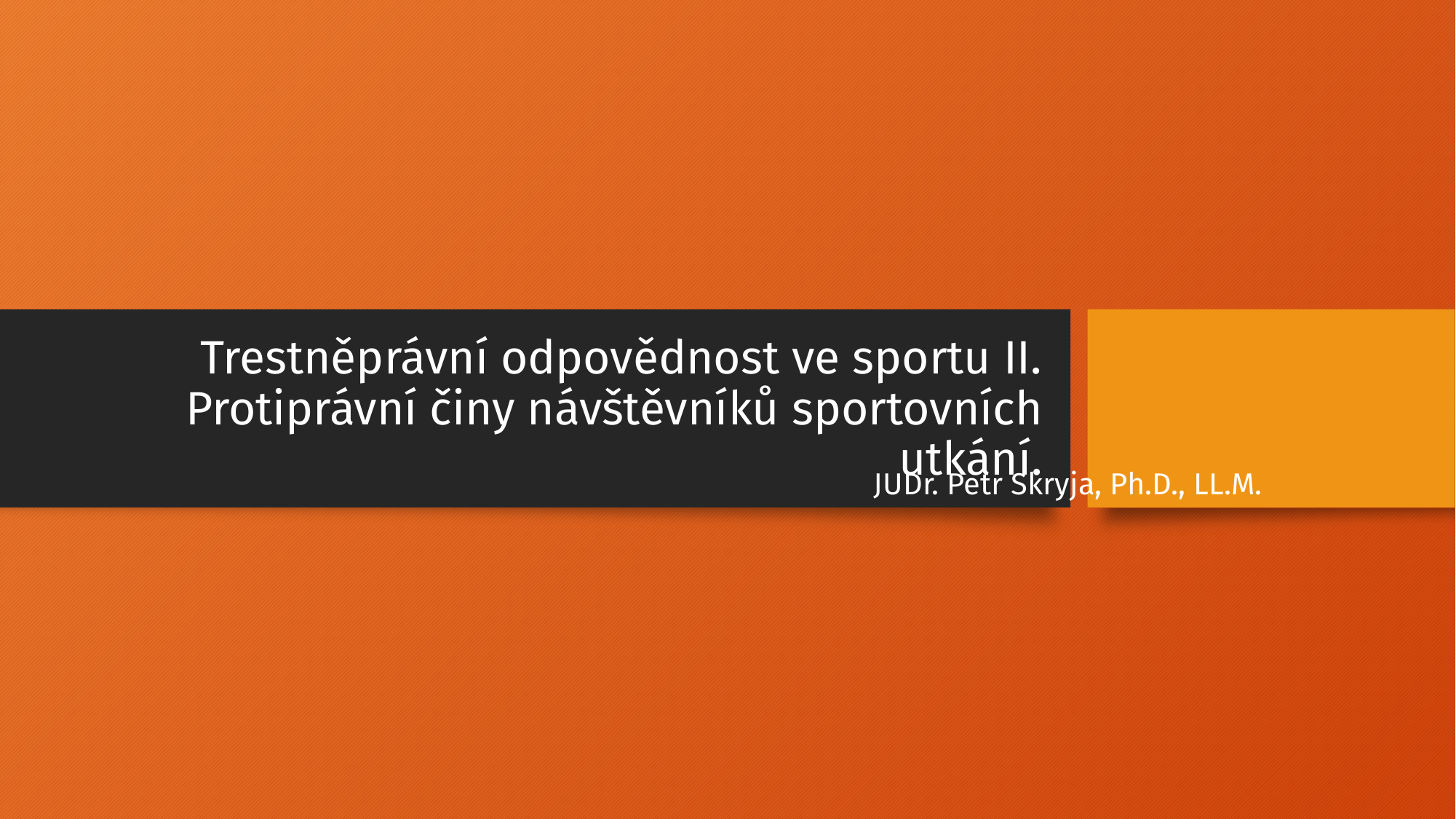

# Trestněprávní odpovědnost ve sportu II. Protiprávní činy návštěvníků sportovních utkání.
JUDr. Petr Skryja, Ph.D., LL.M.